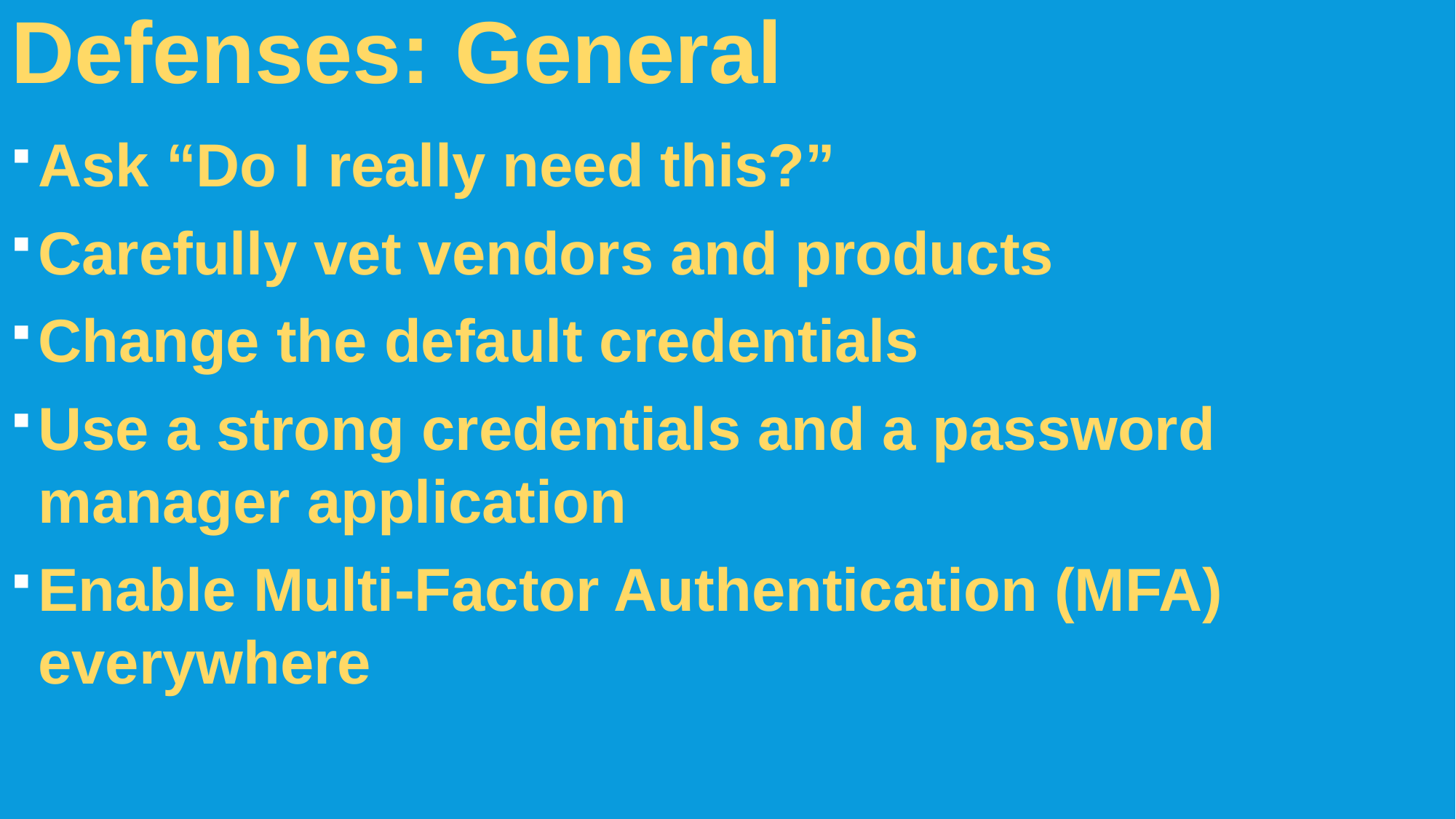

Defenses: General
Ask “Do I really need this?”
Carefully vet vendors and products
Change the default credentials
Use a strong credentials and a password manager application
Enable Multi-Factor Authentication (MFA) everywhere